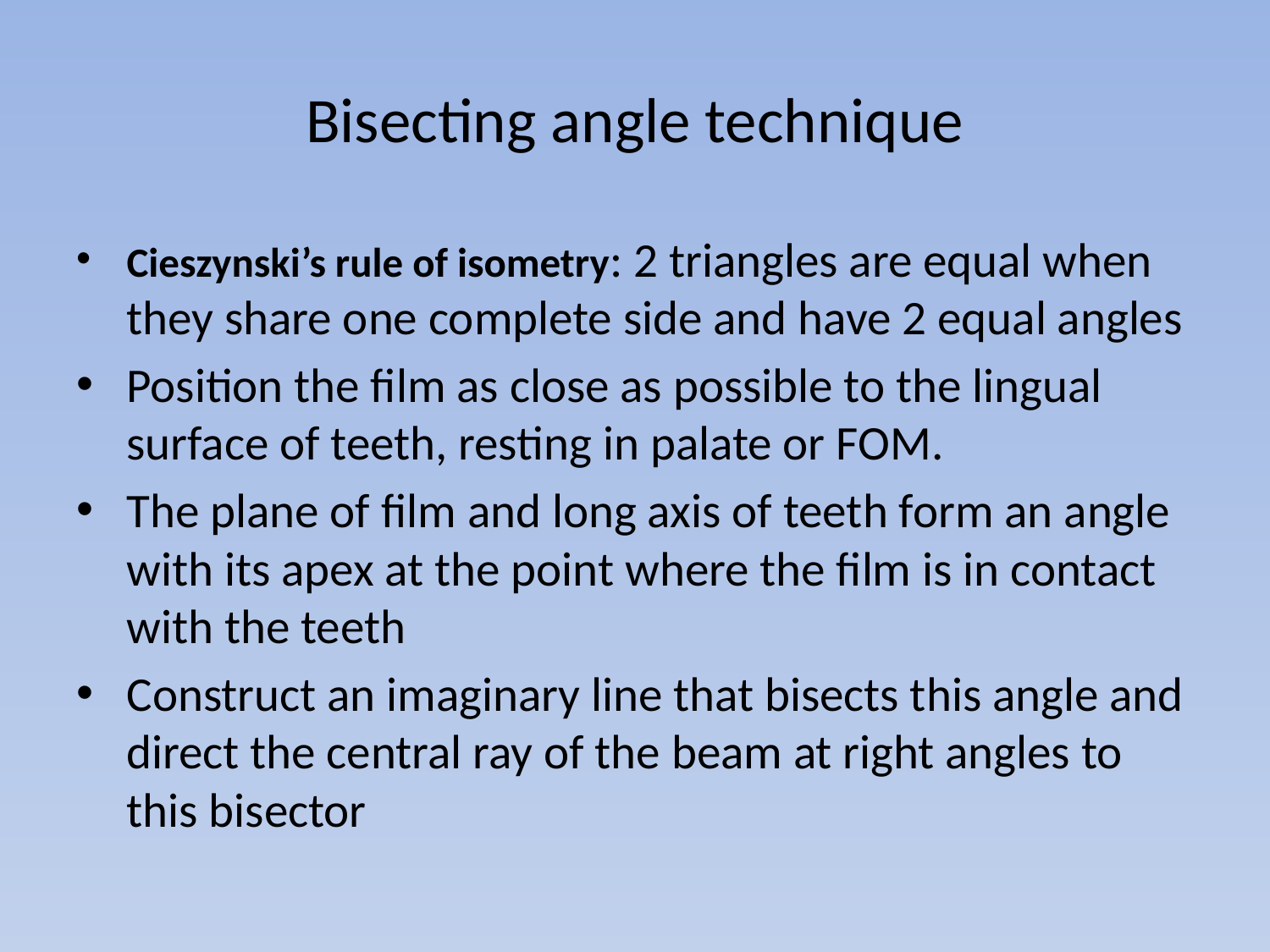

# Bisecting angle technique
Cieszynski’s rule of isometry: 2 triangles are equal when they share one complete side and have 2 equal angles
Position the film as close as possible to the lingual surface of teeth, resting in palate or FOM.
The plane of film and long axis of teeth form an angle with its apex at the point where the film is in contact with the teeth
Construct an imaginary line that bisects this angle and direct the central ray of the beam at right angles to this bisector